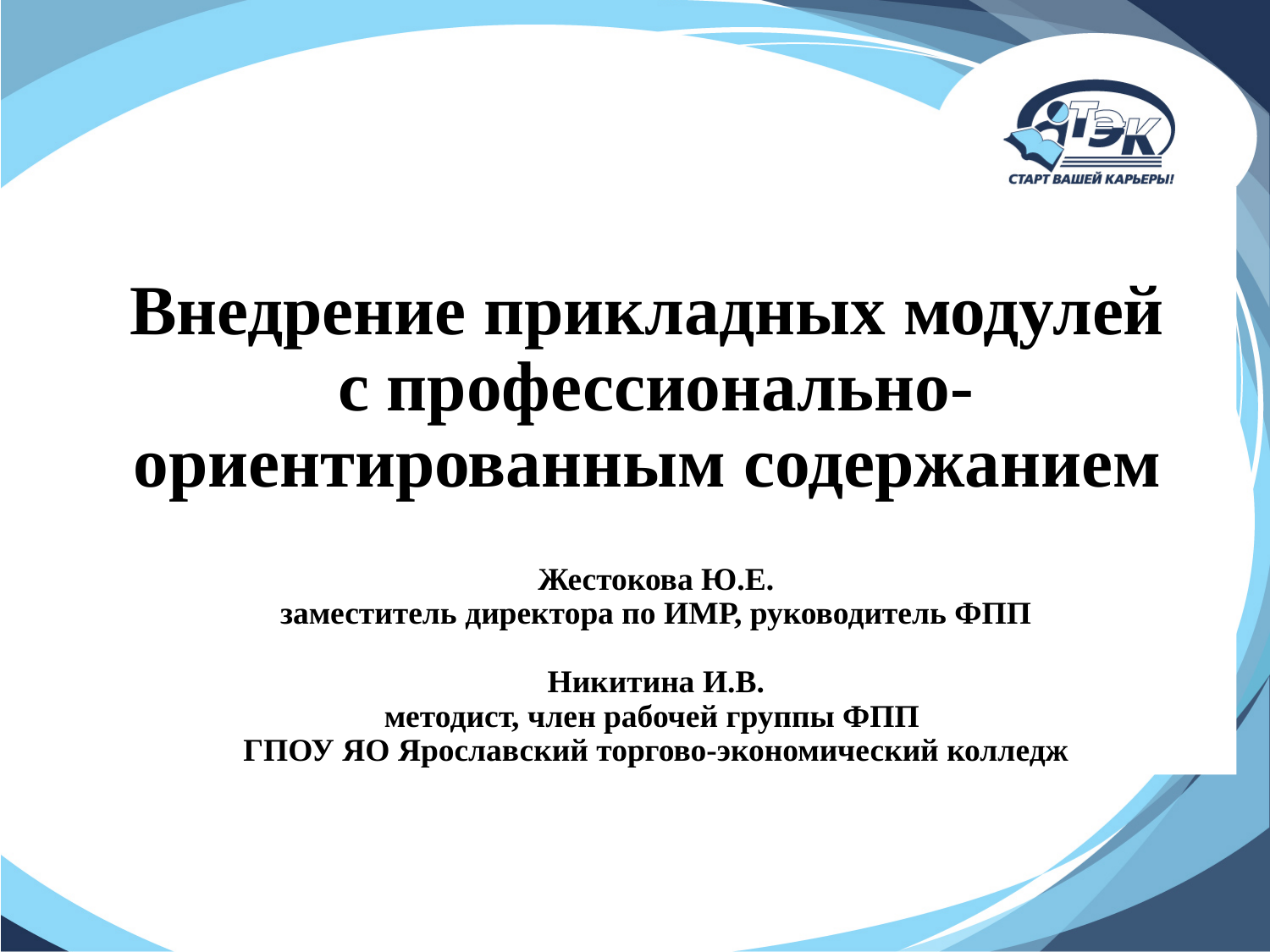

# Внедрение прикладных модулей с профессионально- ориентированным содержанием Жестокова Ю.Е. заместитель директора по ИМР, руководитель ФПП Никитина И.В. методист, член рабочей группы ФПП ГПОУ ЯО Ярославский торгово-экономический колледж